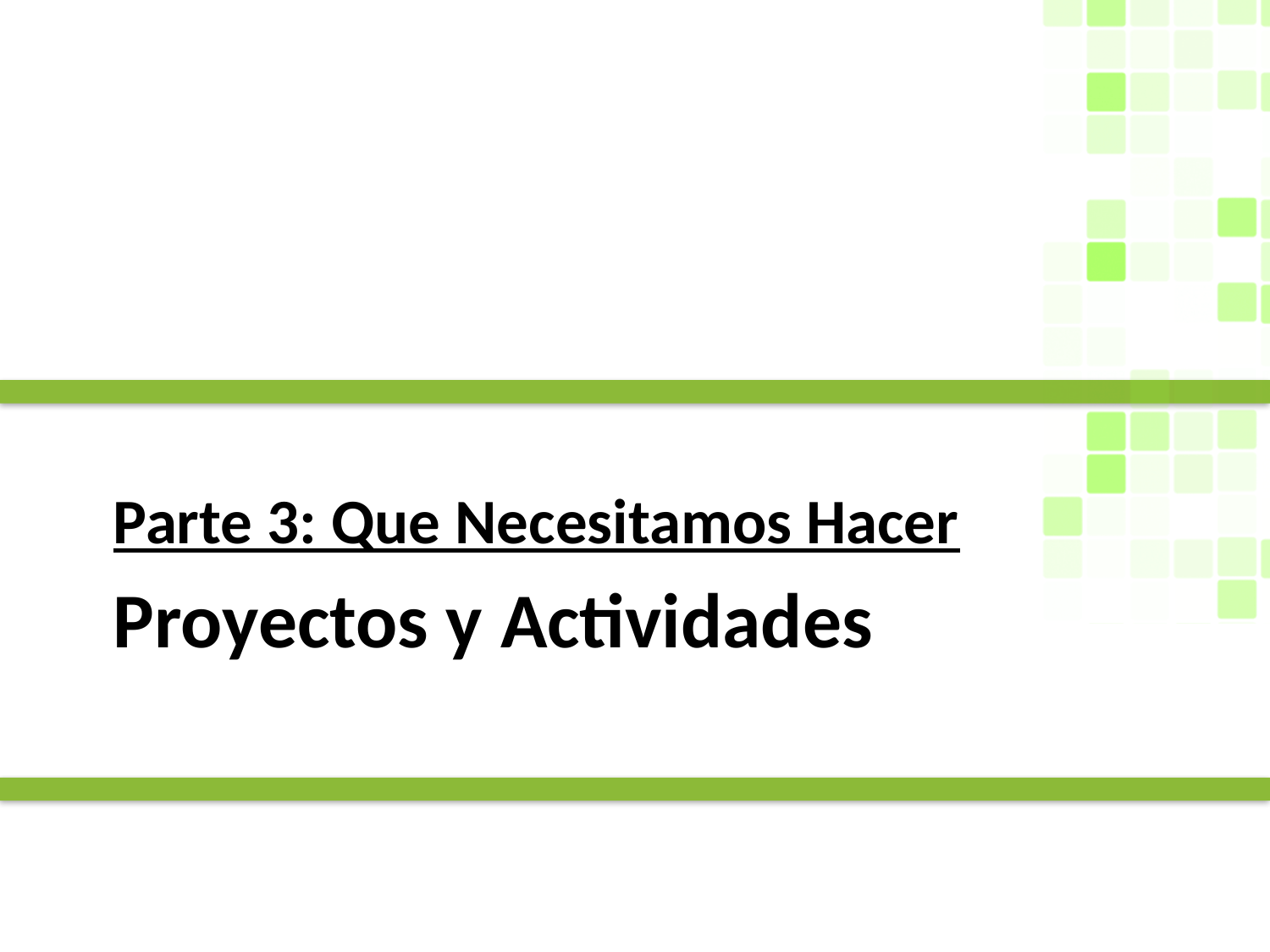

Parte 3: Que Necesitamos Hacer
# Proyectos y Actividades